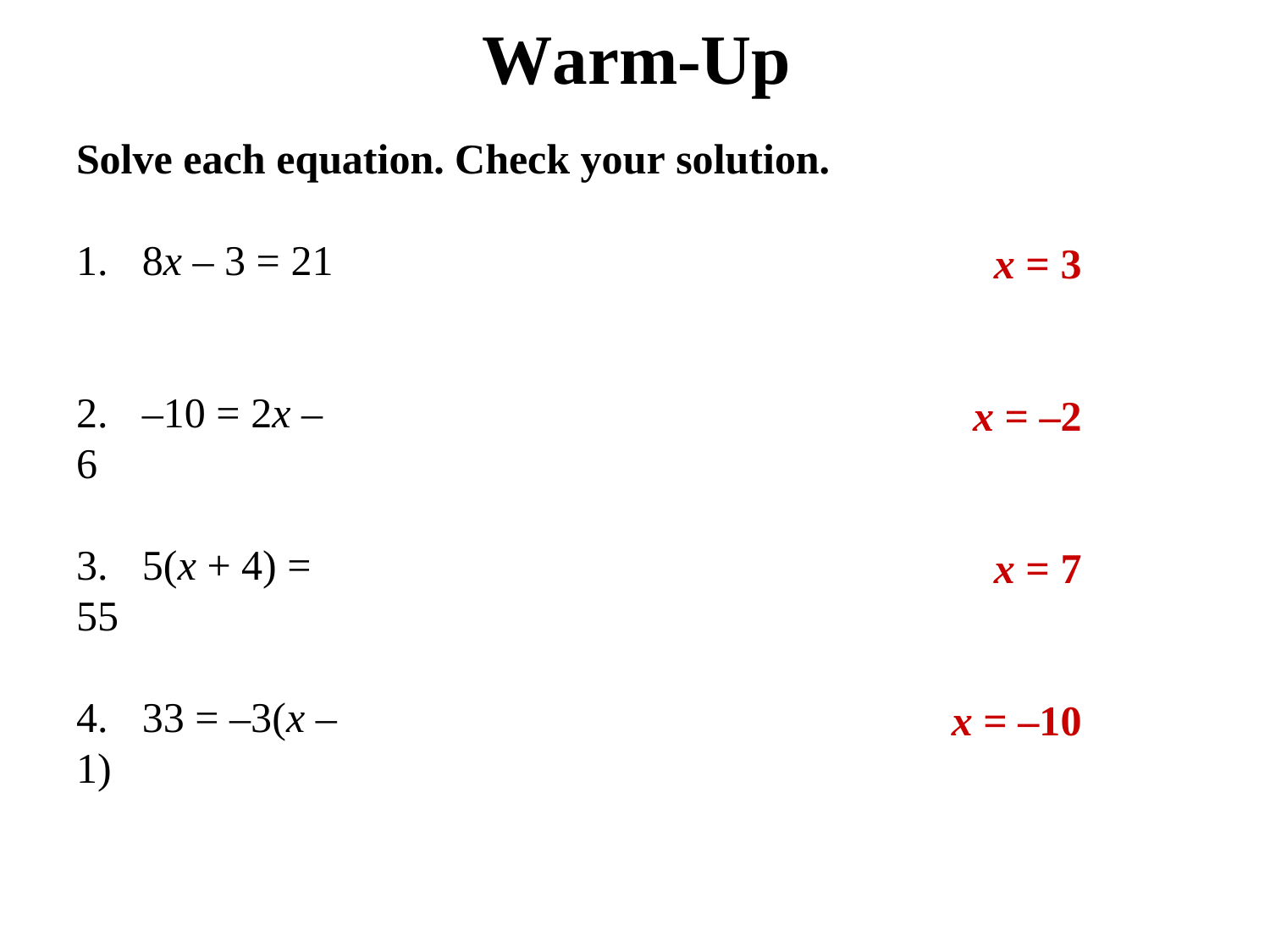

# Warm-Up
Solve each equation. Check your solution.

1.	8x – 3 = 21
x = 3
2.	–10 = 2x – 6
x = –2
3.	5(x + 4) = 55
x = 7
4.	33 = –3(x – 1)
x = –10